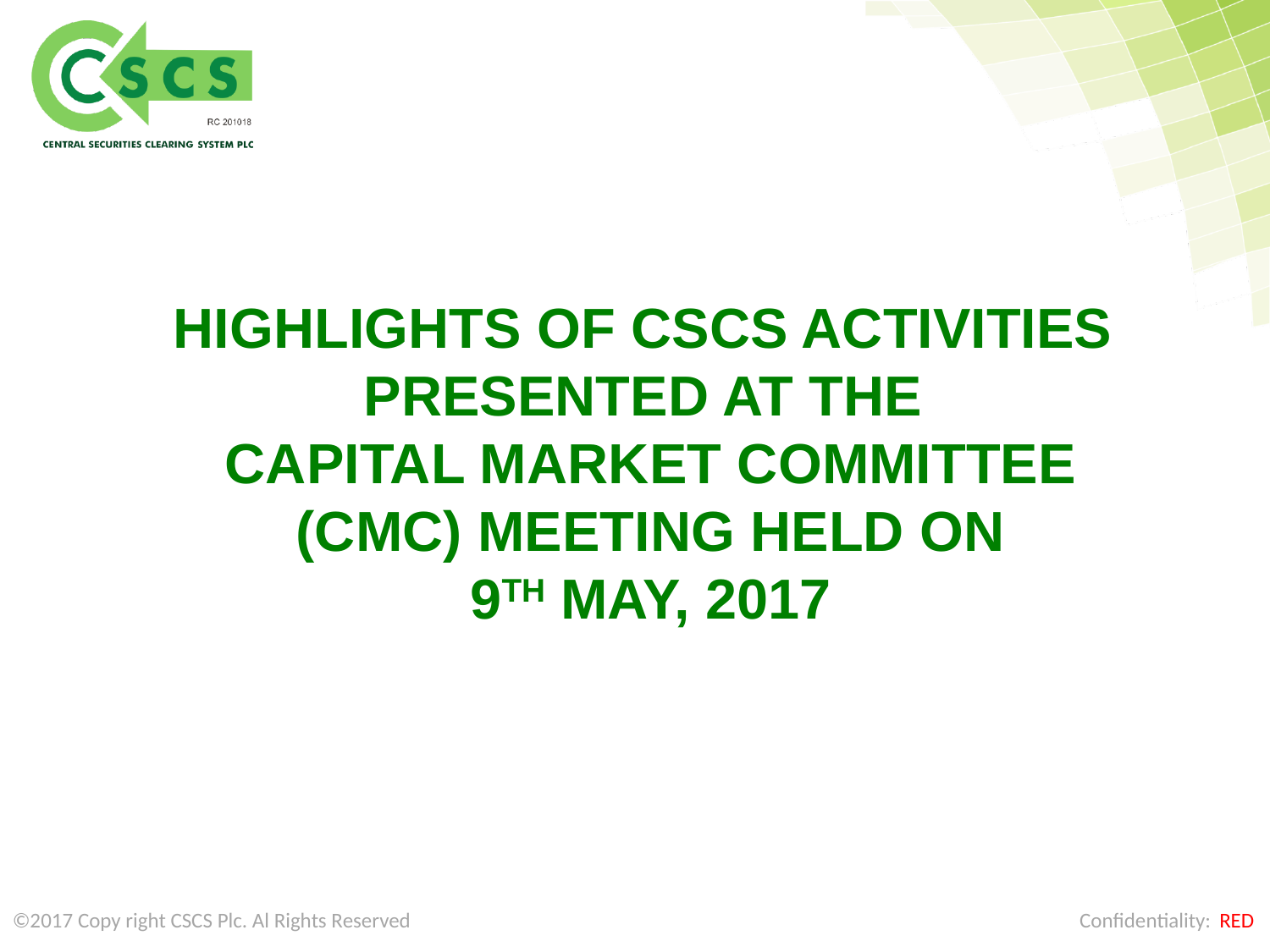

HIGHLIGHTS OF CSCS ACTIVITIES
PRESENTED AT THE
CAPITAL MARKET COMMITTEE (CMC) MEETING HELD ON
9TH MAY, 2017
©2017 Copy right CSCS Plc. Al Rights Reserved                                                                                                                                          Confidentiality: RED